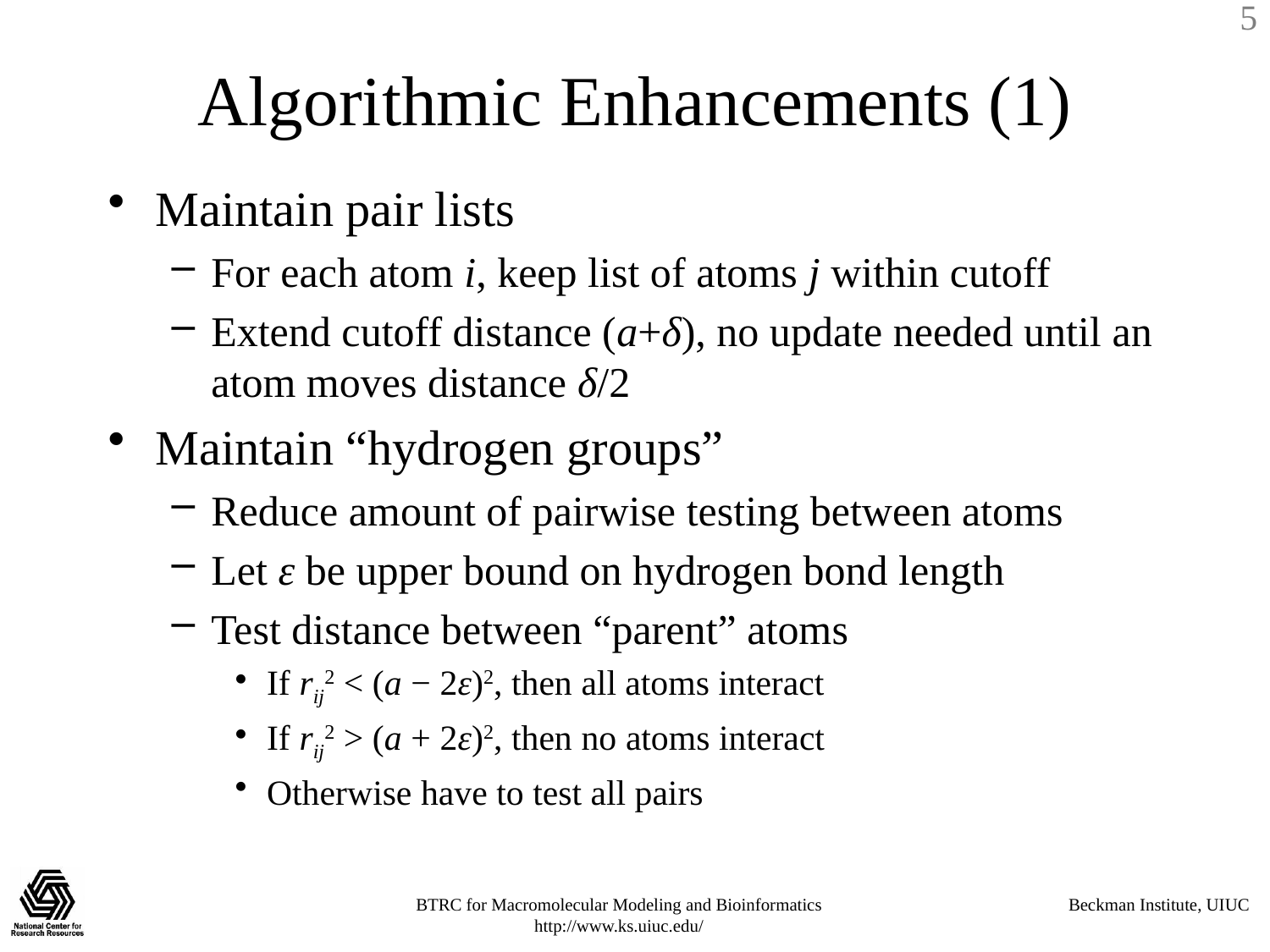

# Algorithmic Enhancements (1)
Maintain pair lists
For each atom i, keep list of atoms j within cutoff
Extend cutoff distance (a+δ), no update needed until an atom moves distance δ/2
Maintain “hydrogen groups”
Reduce amount of pairwise testing between atoms
Let ε be upper bound on hydrogen bond length
Test distance between “parent” atoms
If rij2 < (a − 2ε)2, then all atoms interact
If rij2 > (a + 2ε)2, then no atoms interact
Otherwise have to test all pairs